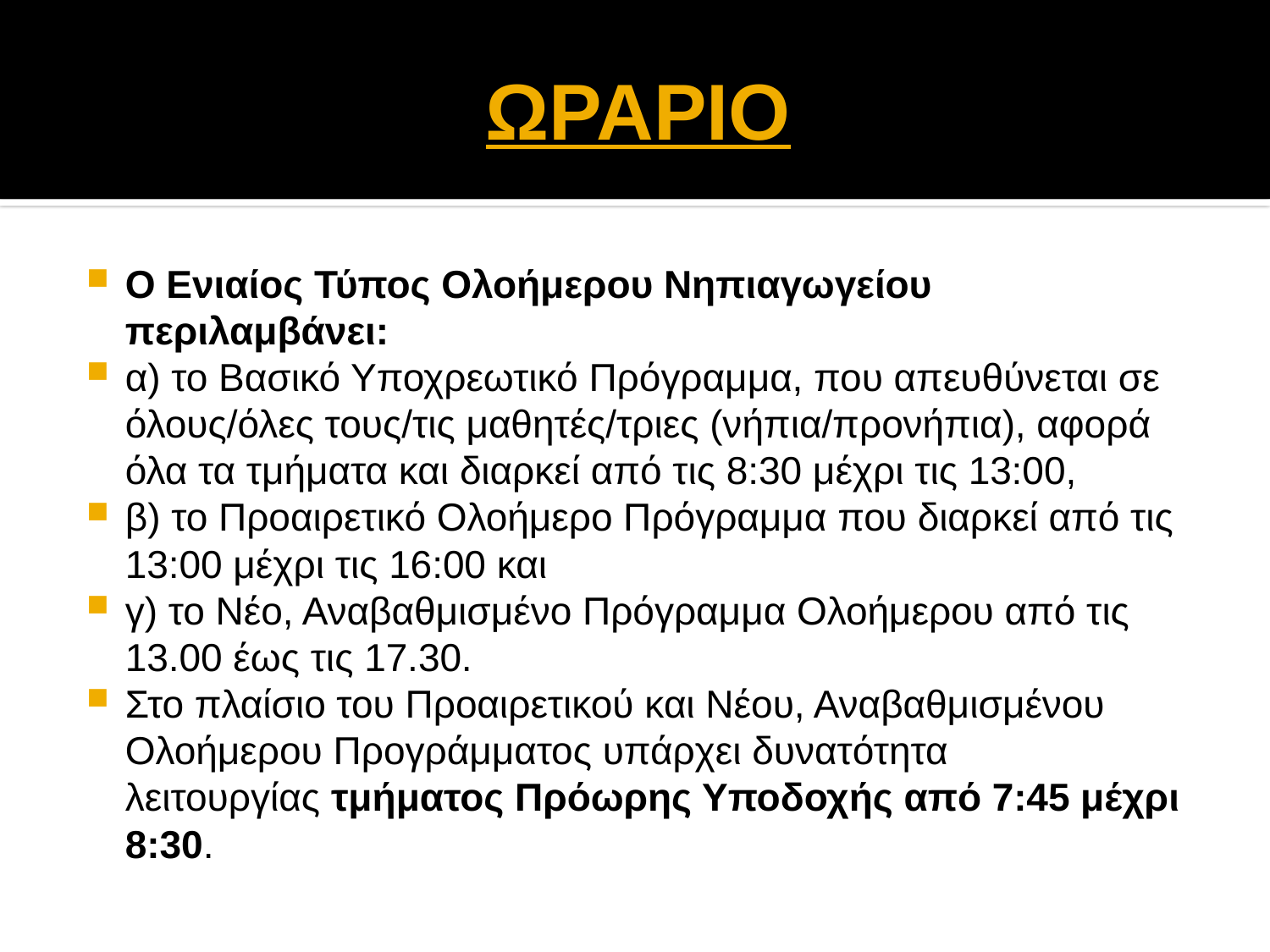

# ΩΡΑΡΙΟ
Ο Ενιαίος Τύπος Ολοήμερου Νηπιαγωγείου περιλαμβάνει:
α) το Βασικό Υποχρεωτικό Πρόγραμμα, που απευθύνεται σε όλους/όλες τους/τις μαθητές/τριες (νήπια/προνήπια), αφορά όλα τα τμήματα και διαρκεί από τις 8:30 μέχρι τις 13:00,
β) το Προαιρετικό Ολοήμερο Πρόγραμμα που διαρκεί από τις 13:00 μέχρι τις 16:00 και
γ) το Νέο, Αναβαθμισμένο Πρόγραμμα Ολοήμερου από τις 13.00 έως τις 17.30.
Στο πλαίσιο του Προαιρετικού και Νέου, Αναβαθμισμένου Ολοήμερου Προγράμματος υπάρχει δυνατότητα λειτουργίας τμήματος Πρόωρης Υποδοχής από 7:45 μέχρι 8:30.